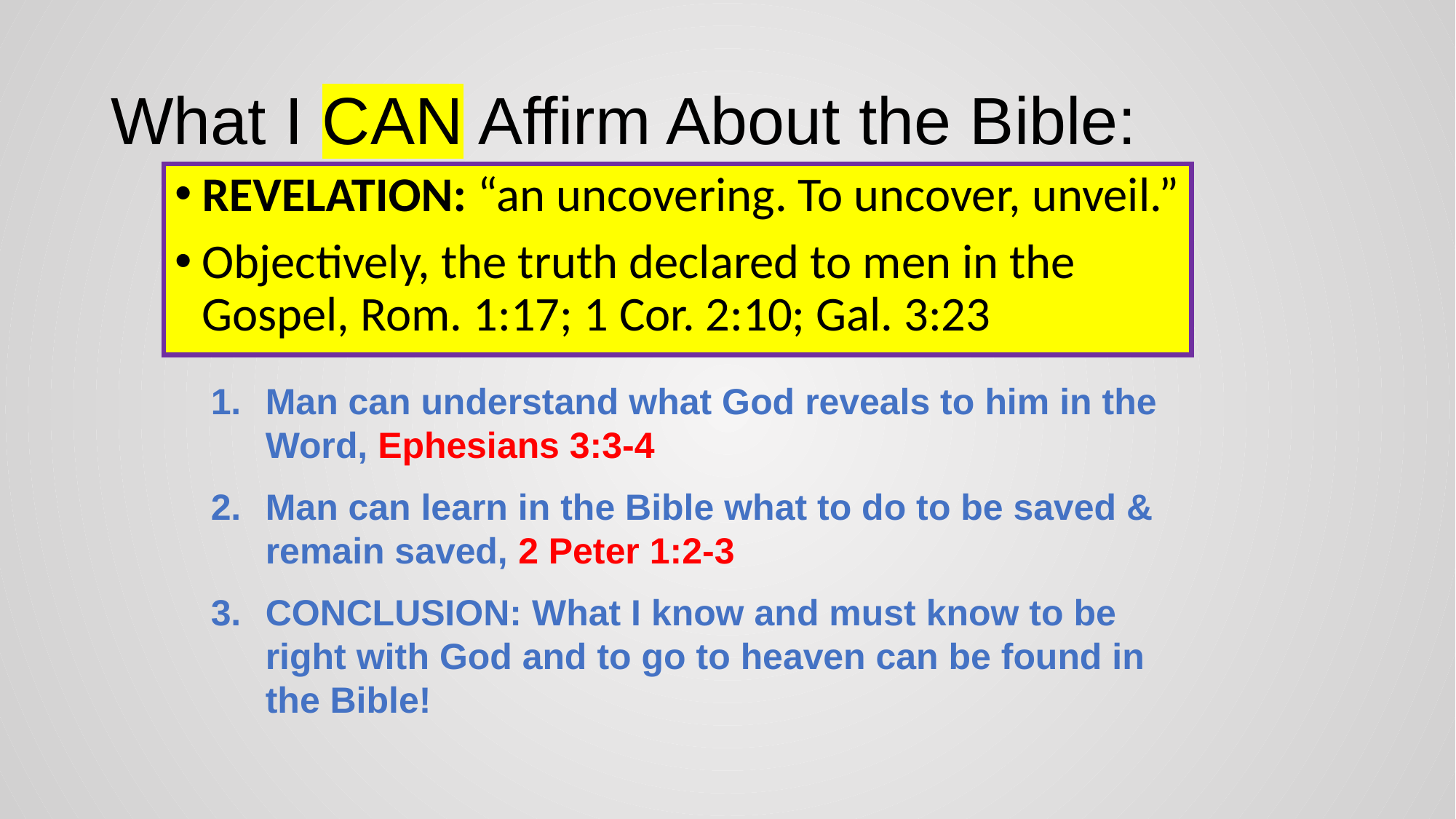

# What I CAN Affirm About the Bible:
REVELATION: “an uncovering. To uncover, unveil.”
Objectively, the truth declared to men in the Gospel, Rom. 1:17; 1 Cor. 2:10; Gal. 3:23
Man can understand what God reveals to him in the Word, Ephesians 3:3-4
Man can learn in the Bible what to do to be saved & remain saved, 2 Peter 1:2-3
CONCLUSION: What I know and must know to be right with God and to go to heaven can be found in the Bible!